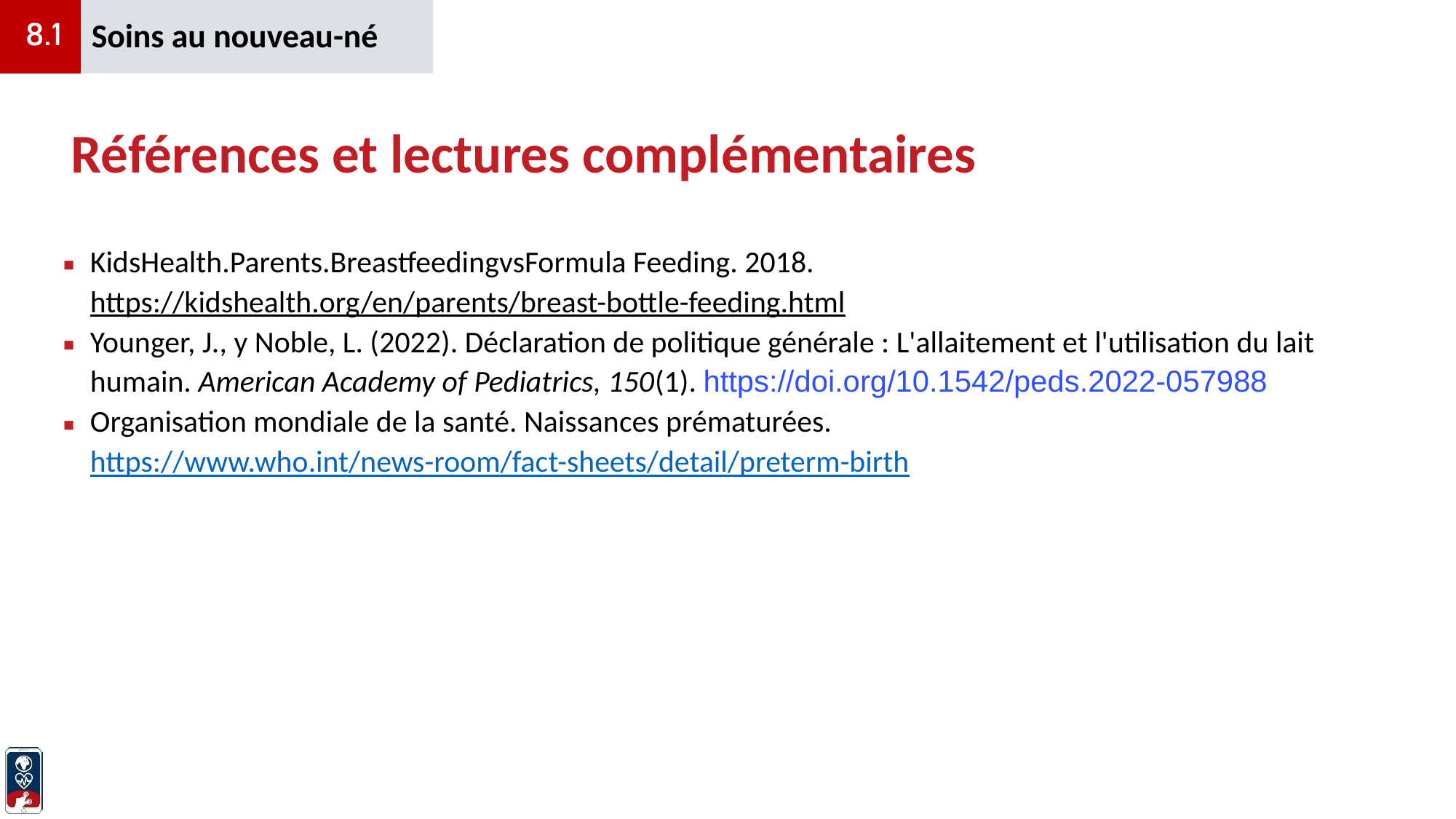

Soins au nouveau-né
8.1
6
Références et lectures complémentaires
KidsHealth.Parents.BreastfeedingvsFormula Feeding. 2018. https://kidshealth.org/en/parents/breast-bottle-feeding.html
Younger, J., y Noble, L. (2022). Déclaration de politique générale : L'allaitement et l'utilisation du lait humain. American Academy of Pediatrics, 150(1). https://doi.org/10.1542/peds.2022-057988
Organisation mondiale de la santé. Naissances prématurées. https://www.who.int/news-room/fact-sheets/detail/preterm-birth